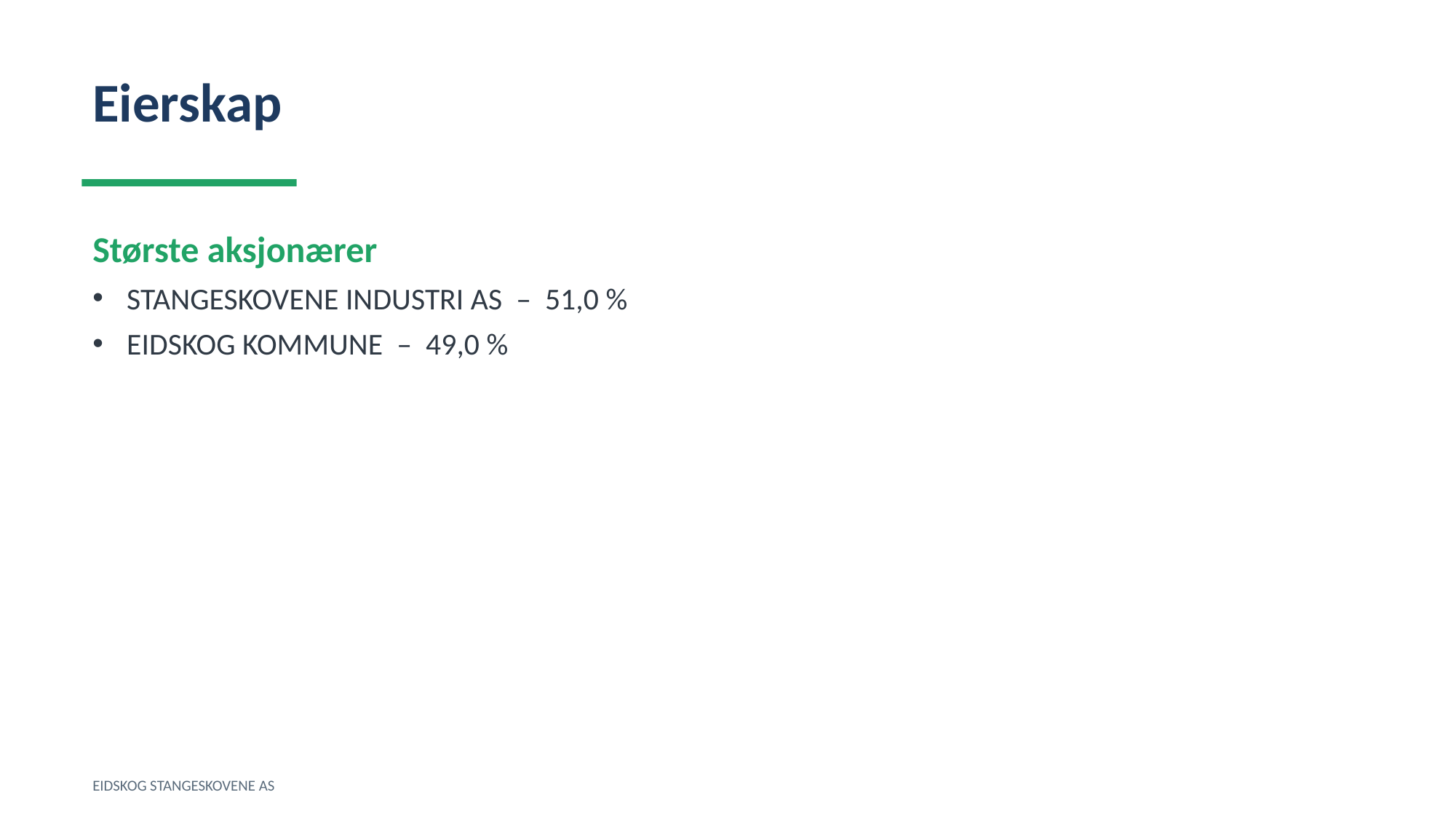

Eierskap

Største aksjonærer
STANGESKOVENE INDUSTRI AS  –  51,0 %
EIDSKOG KOMMUNE  –  49,0 %
EIDSKOG STANGESKOVENE AS